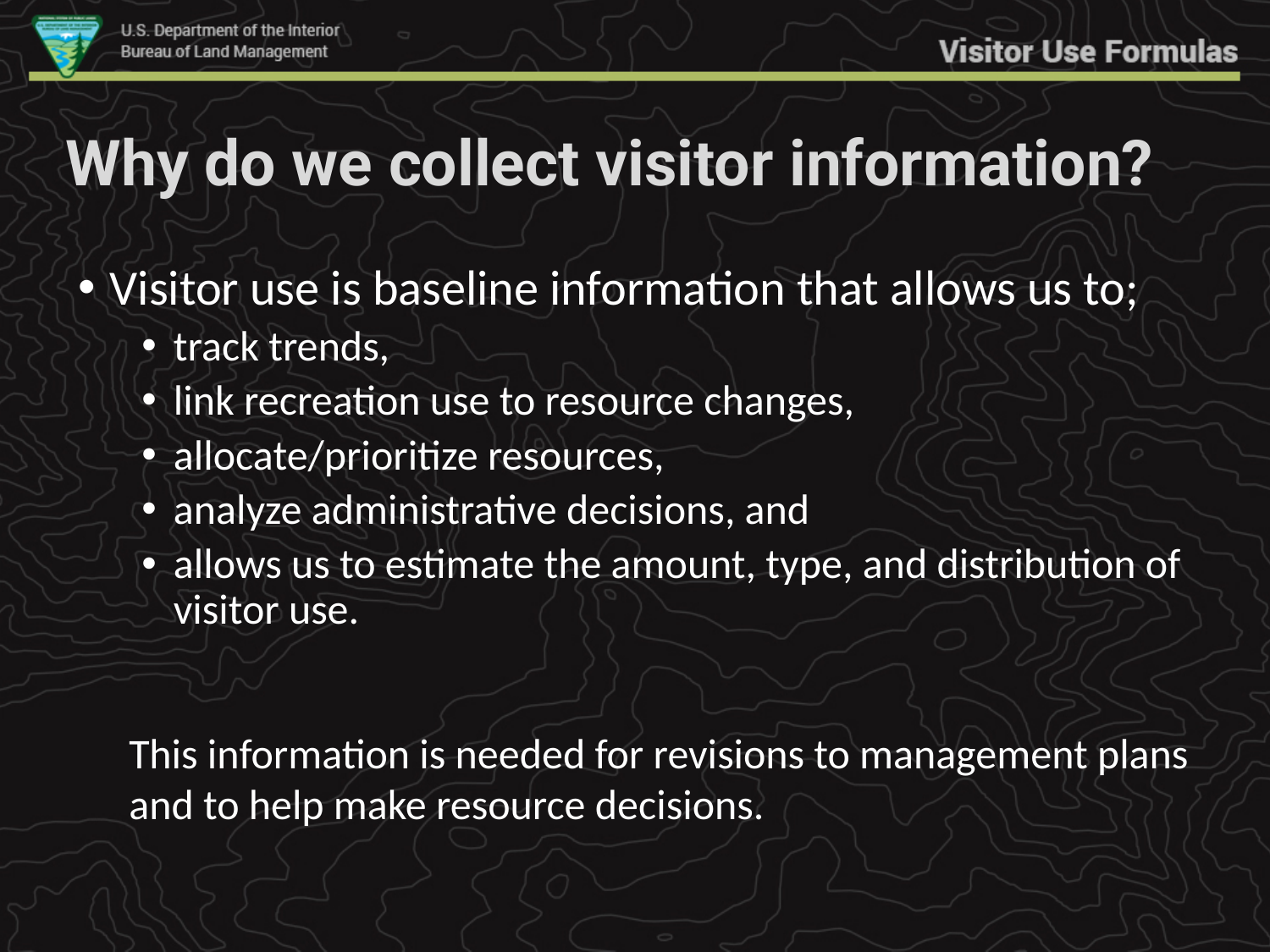

Why do we collect visitor information?
Visitor use is baseline information that allows us to;
track trends,
link recreation use to resource changes,
allocate/prioritize resources,
analyze administrative decisions, and
allows us to estimate the amount, type, and distribution of visitor use.
This information is needed for revisions to management plans and to help make resource decisions.